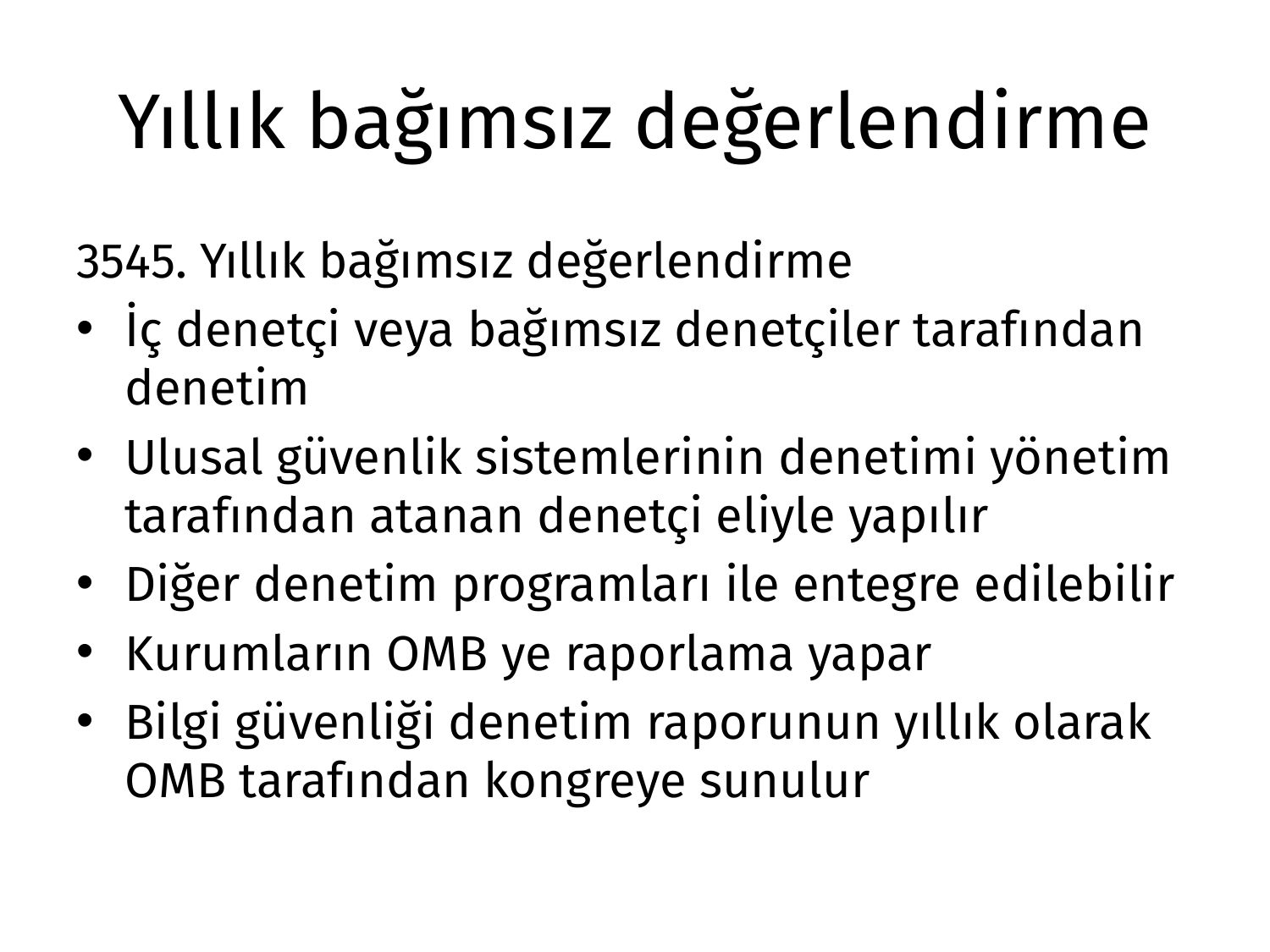

# Yıllık bağımsız değerlendirme
3545. Yıllık bağımsız değerlendirme
İç denetçi veya bağımsız denetçiler tarafından denetim
Ulusal güvenlik sistemlerinin denetimi yönetim tarafından atanan denetçi eliyle yapılır
Diğer denetim programları ile entegre edilebilir
Kurumların OMB ye raporlama yapar
Bilgi güvenliği denetim raporunun yıllık olarak OMB tarafından kongreye sunulur